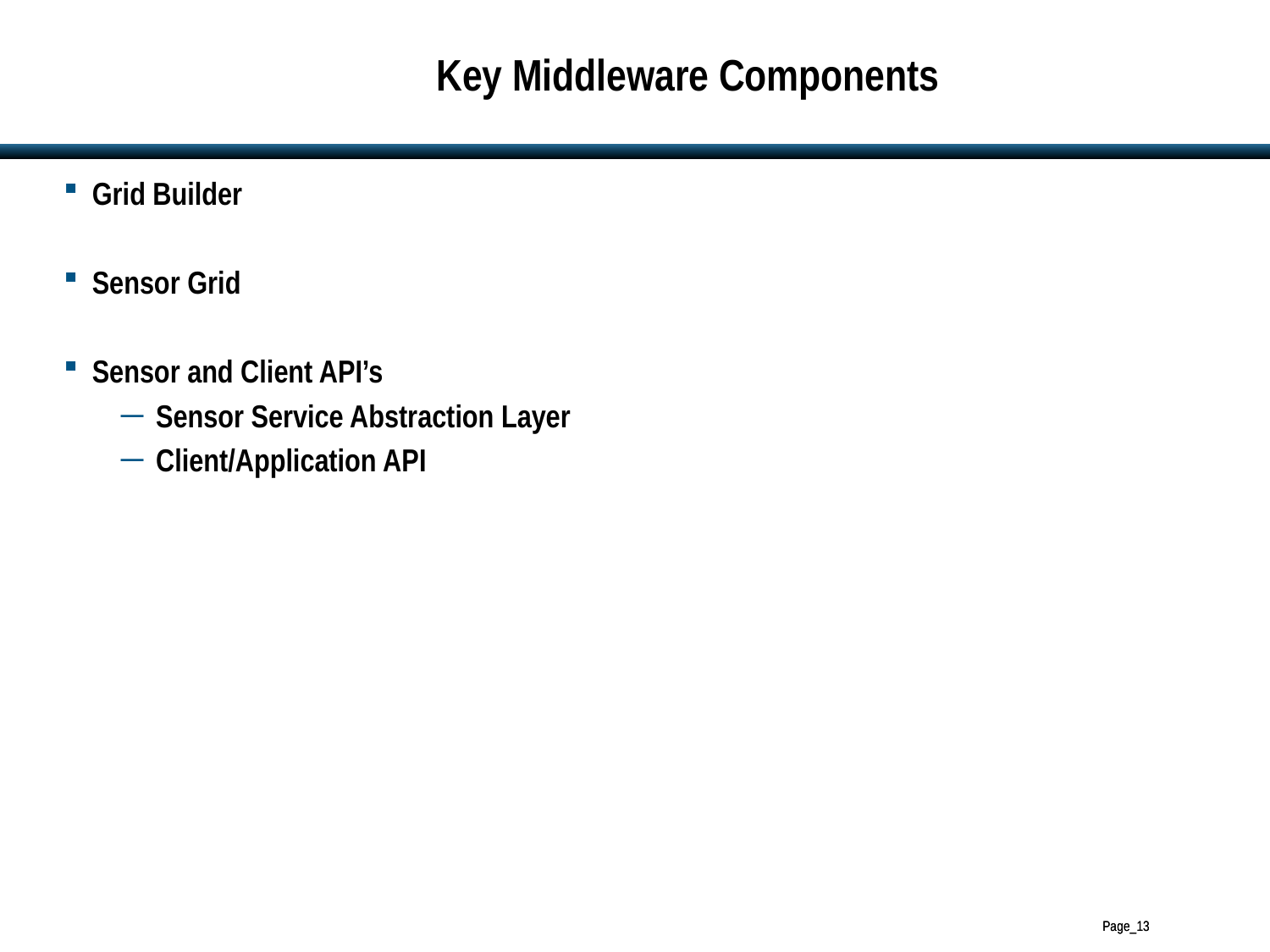

# Key Middleware Components
Grid Builder

Sensor Grid

Sensor and Client API’s
Sensor Service Abstraction Layer
Client/Application API